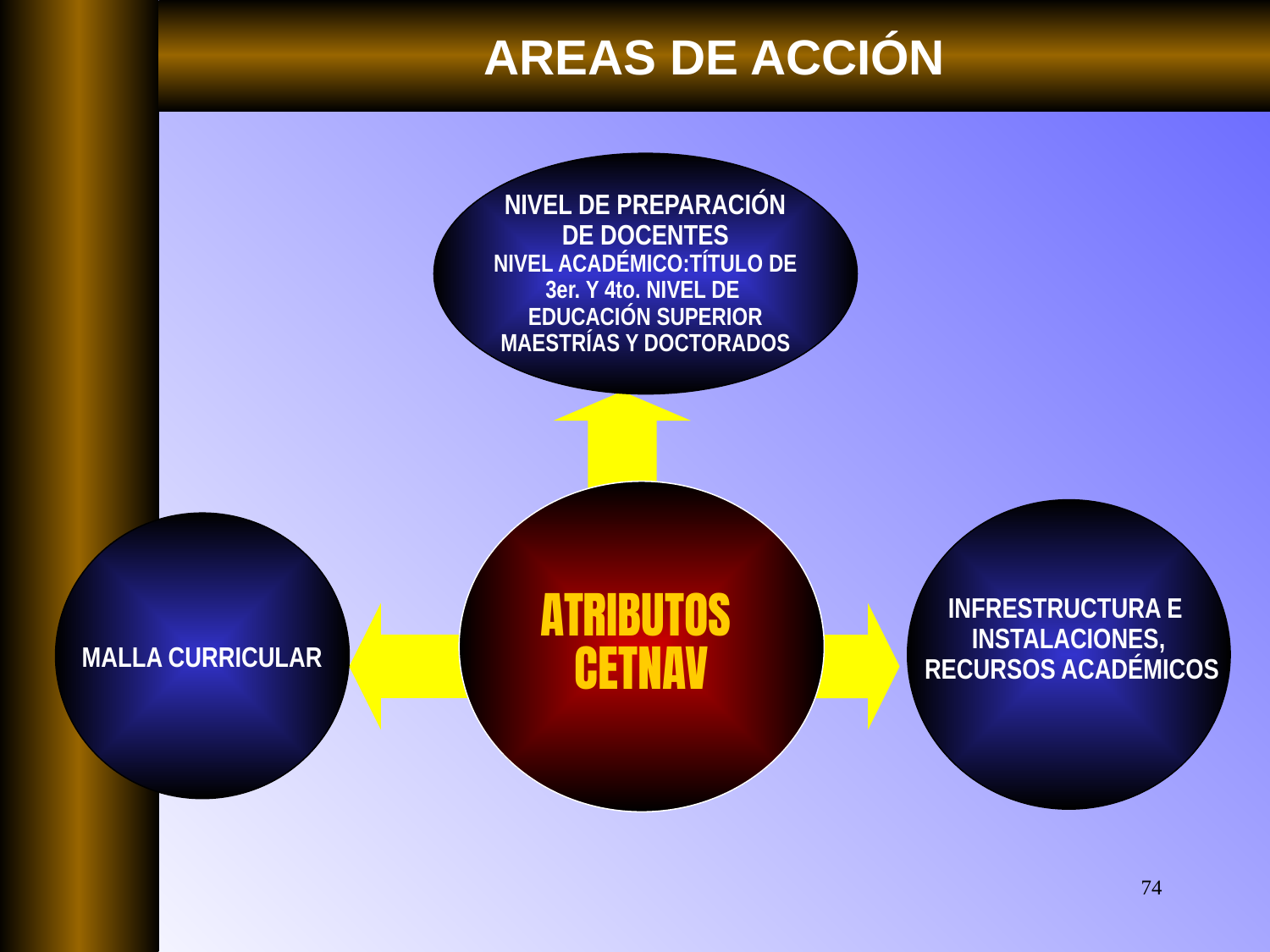

AREAS DE ACCIÓN
NIVEL DE PREPARACIÓN
DE DOCENTES
NIVEL ACADÉMICO:TÍTULO DE
3er. Y 4to. NIVEL DE
EDUCACIÓN SUPERIOR
MAESTRÍAS Y DOCTORADOS

ATRIBUTOS
CETNAV
INFRESTRUCTURA E
INSTALACIONES,
 RECURSOS ACADÉMICOS

MALLA CURRICULAR

74